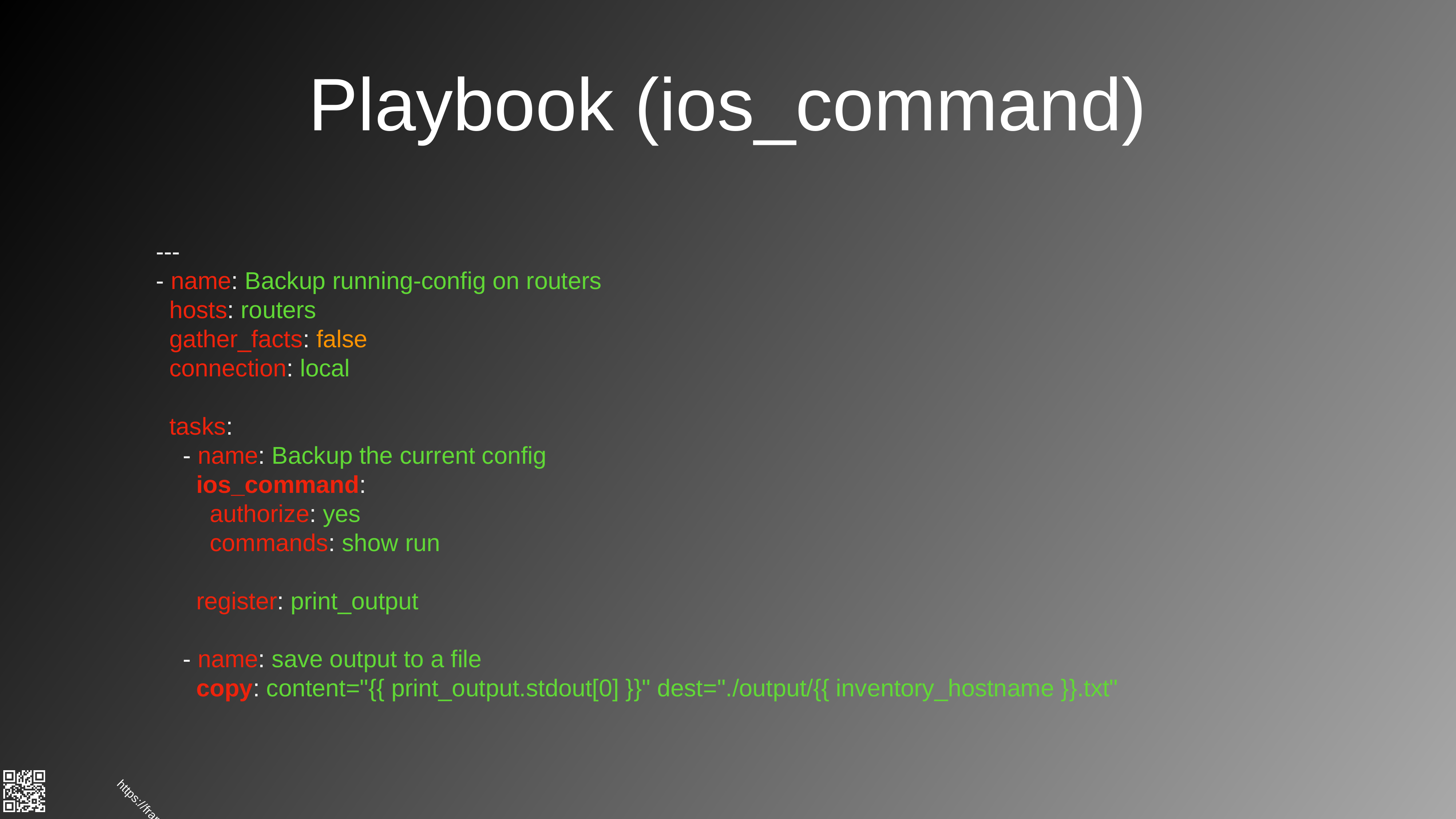

# Playbook (ios_command)
---
- name: Backup running-config on routers
  hosts: routers
  gather_facts: false
  connection: local

  tasks:
    - name: Backup the current config
      ios_command:
        authorize: yes
        commands: show run

      register: print_output

    - name: save output to a file
      copy: content="{{ print_output.stdout[0] }}" dest="./output/{{ inventory_hostname }}.txt"